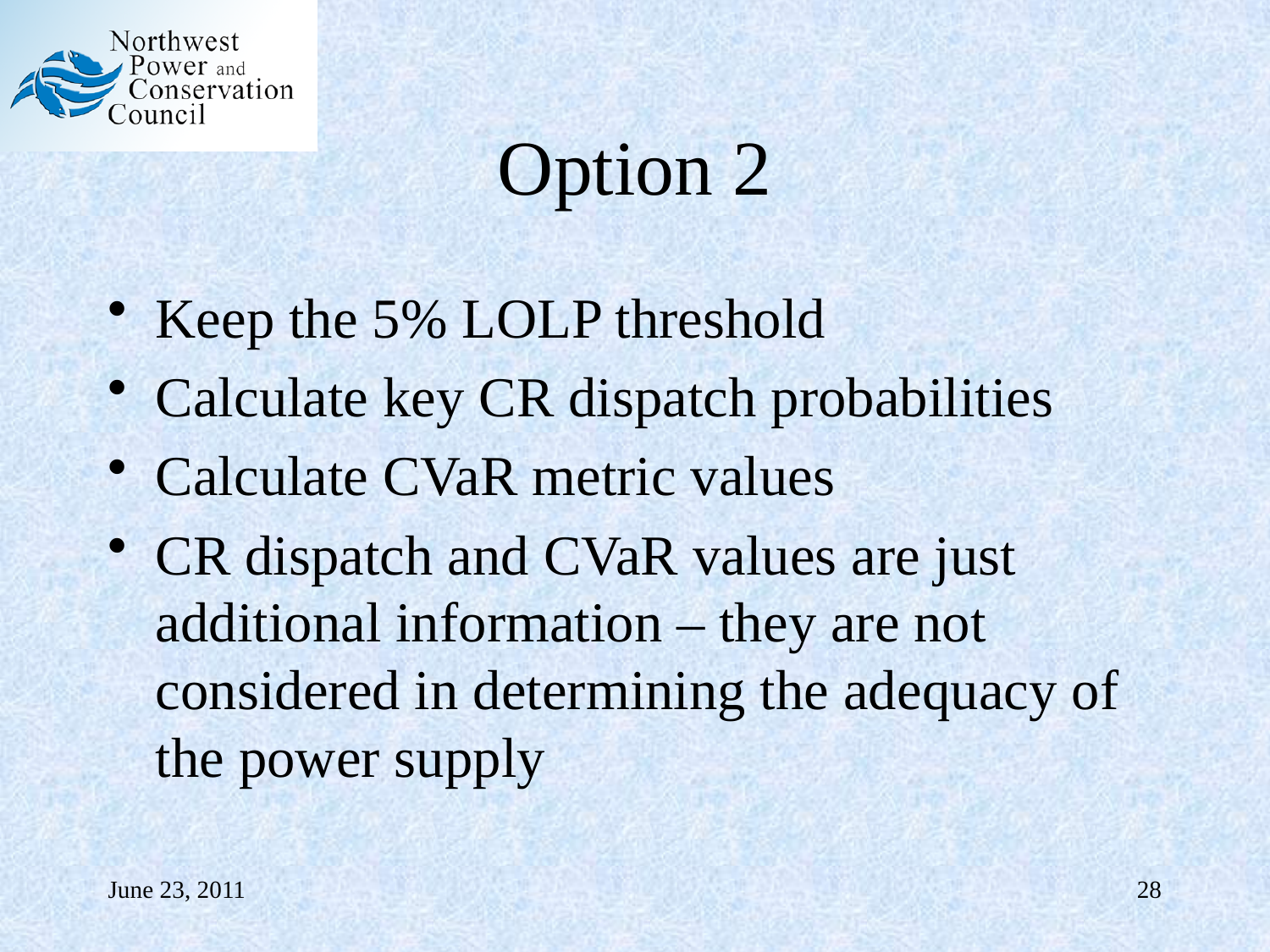

# Option 2
Keep the 5% LOLP threshold
Calculate key CR dispatch probabilities
Calculate CVaR metric values
CR dispatch and CVaR values are just additional information – they are not considered in determining the adequacy of the power supply

June 23, 2011
28